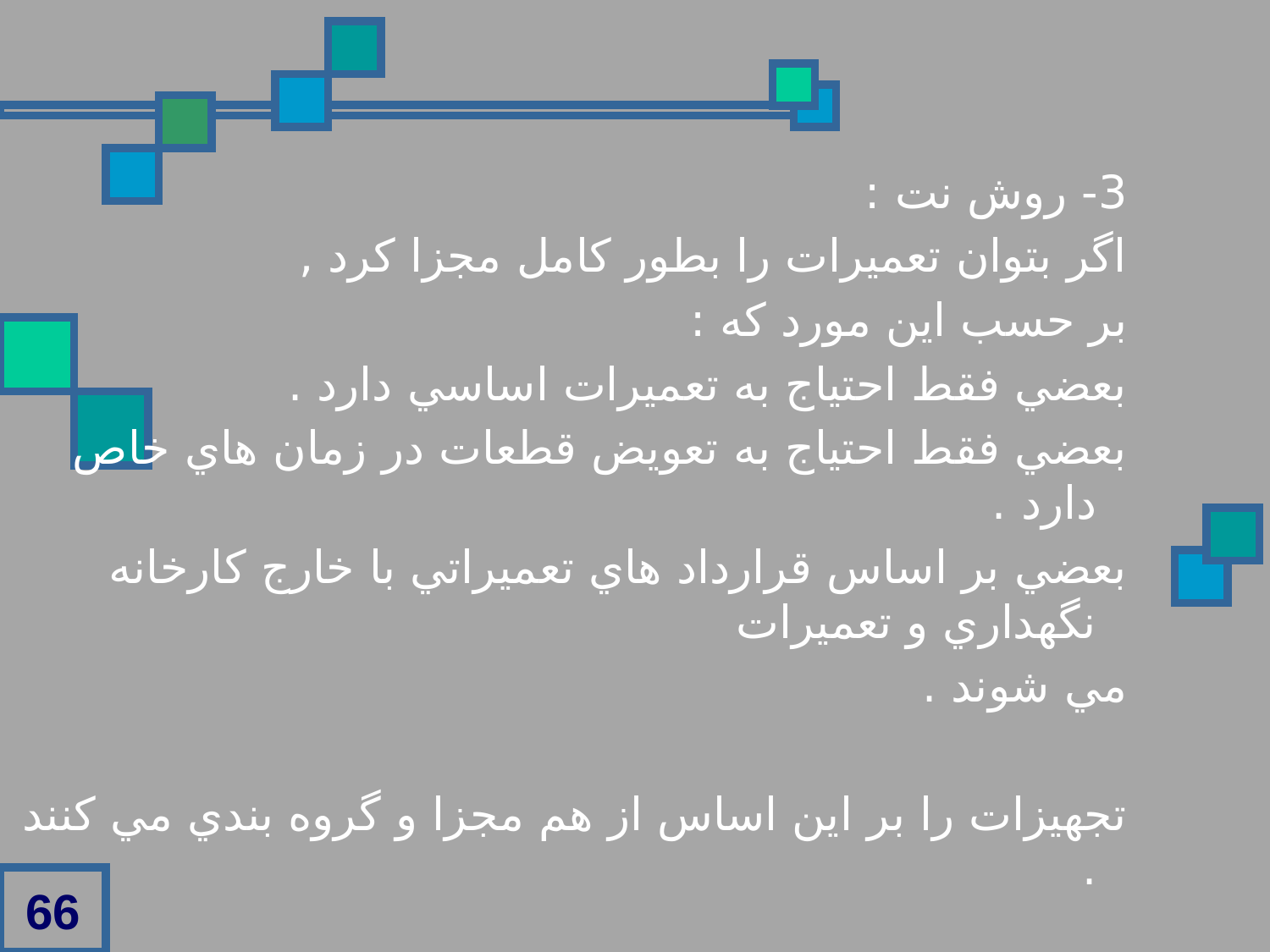

3- روش نت :
اگر بتوان تعميرات را بطور کامل مجزا کرد ,
بر حسب اين مورد که :
بعضي فقط احتياج به تعميرات اساسي دارد .
بعضي فقط احتياج به تعويض قطعات در زمان هاي خاص دارد .
بعضي بر اساس قرارداد هاي تعميراتي با خارج کارخانه نگهداري و تعميرات
مي شوند .

تجهيزات را بر اين اساس از هم مجزا و گروه بندي مي کنند .
66